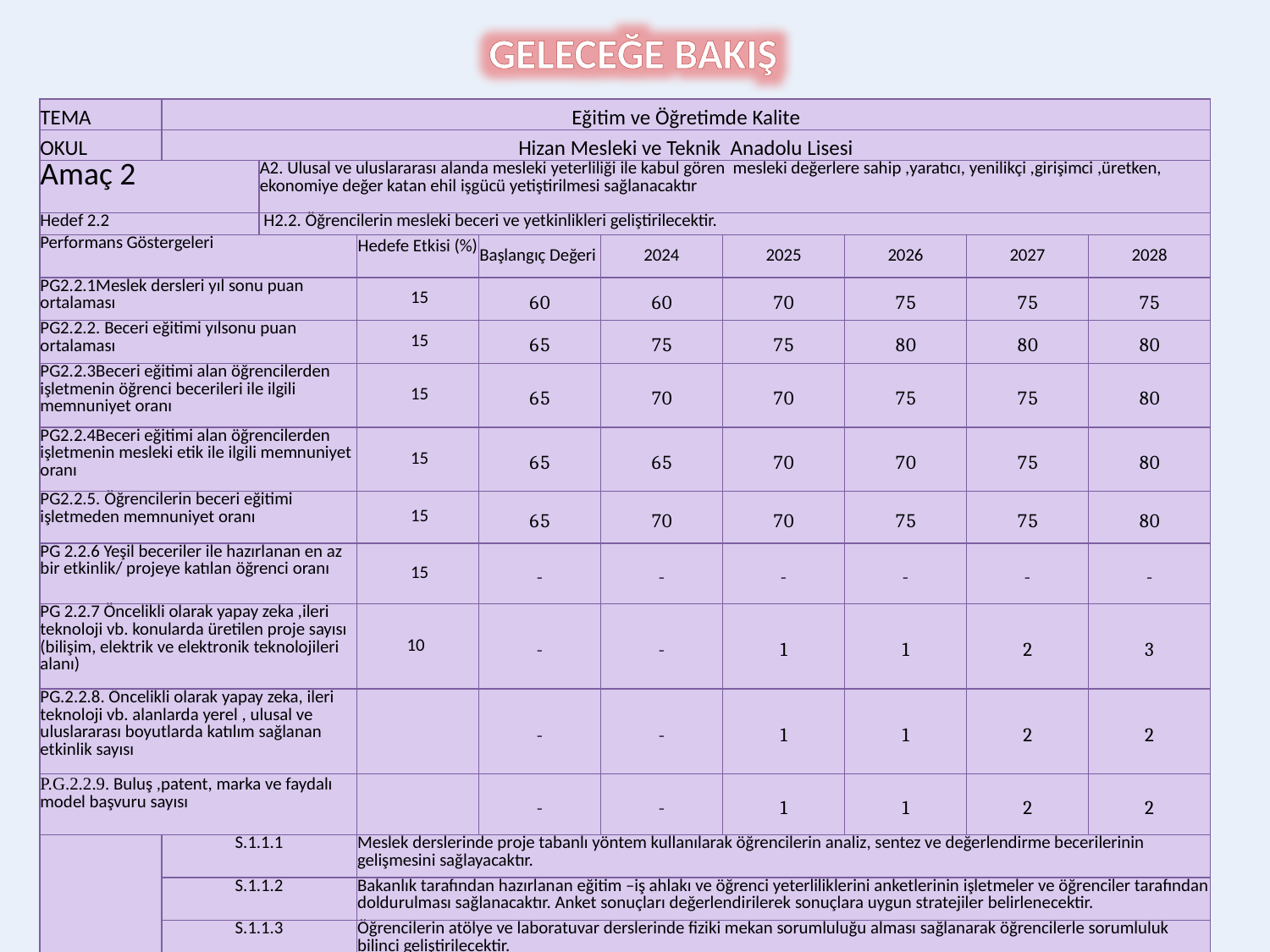

GELECEĞE BAKIŞ
| TEMA | Eğitim ve Öğretimde Kalite |  |  |  |  |  |  |  |  |
| --- | --- | --- | --- | --- | --- | --- | --- | --- | --- |
| OKUL | Hizan Mesleki ve Teknik Anadolu Lisesi |  |  |  |  |  |  |  |  |
| Amaç 2 |  | A2. Ulusal ve uluslararası alanda mesleki yeterliliği ile kabul gören mesleki değerlere sahip ,yaratıcı, yenilikçi ,girişimci ,üretken, ekonomiye değer katan ehil işgücü yetiştirilmesi sağlanacaktır |  |  |  |  |  |  |  |
| Hedef 2.2 |  | H2.2. Öğrencilerin mesleki beceri ve yetkinlikleri geliştirilecektir. |  |  |  |  |  |  |  |
| Performans Göstergeleri |  |  | Hedefe Etkisi (%) | Başlangıç Değeri | 2024 | 2025 | 2026 | 2027 | 2028 |
| PG2.2.1Meslek dersleri yıl sonu puan ortalaması |  |  | 15 | 60 | 60 | 70 | 75 | 75 | 75 |
| PG2.2.2. Beceri eğitimi yılsonu puan ortalaması |  |  | 15 | 65 | 75 | 75 | 80 | 80 | 80 |
| PG2.2.3Beceri eğitimi alan öğrencilerden işletmenin öğrenci becerileri ile ilgili memnuniyet oranı |  |  | 15 | 65 | 70 | 70 | 75 | 75 | 80 |
| PG2.2.4Beceri eğitimi alan öğrencilerden işletmenin mesleki etik ile ilgili memnuniyet oranı |  |  | 15 | 65 | 65 | 70 | 70 | 75 | 80 |
| PG2.2.5. Öğrencilerin beceri eğitimi işletmeden memnuniyet oranı |  |  | 15 | 65 | 70 | 70 | 75 | 75 | 80 |
| PG 2.2.6 Yeşil beceriler ile hazırlanan en az bir etkinlik/ projeye katılan öğrenci oranı |  |  | 15 | - | - | - | - | - | - |
| PG 2.2.7 Öncelikli olarak yapay zeka ,ileri teknoloji vb. konularda üretilen proje sayısı (bilişim, elektrik ve elektronik teknolojileri alanı) |  |  | 10 | - | - | 1 | 1 | 2 | 3 |
| PG.2.2.8. Öncelikli olarak yapay zeka, ileri teknoloji vb. alanlarda yerel , ulusal ve uluslararası boyutlarda katılım sağlanan etkinlik sayısı |  |  |  | - | - | 1 | 1 | 2 | 2 |
| P.G.2.2.9. Buluş ,patent, marka ve faydalı model başvuru sayısı |  |  |  | - | - | 1 | 1 | 2 | 2 |
| Stratejiler | S.1.1.1 |  | Meslek derslerinde proje tabanlı yöntem kullanılarak öğrencilerin analiz, sentez ve değerlendirme becerilerinin gelişmesini sağlayacaktır. |  |  |  |  |  |  |
|  | S.1.1.2 |  | Bakanlık tarafından hazırlanan eğitim –iş ahlakı ve öğrenci yeterliliklerini anketlerinin işletmeler ve öğrenciler tarafından doldurulması sağlanacaktır. Anket sonuçları değerlendirilerek sonuçlara uygun stratejiler belirlenecektir. |  |  |  |  |  |  |
|  | S.1.1.3 |  | Öğrencilerin atölye ve laboratuvar derslerinde fiziki mekan sorumluluğu alması sağlanarak öğrencilerle sorumluluk bilinci geliştirilecektir. |  |  |  |  |  |  |
|  | S.1.1.4 |  | Mesleki ve teknik eğitimle ilgili yerel, ulusal ve uluslararası boyutta düzenlenen etkinliklere katılım sağlanacaktır. |  |  |  |  |  |  |
|  | S.1.1.5 |  | Öğrencilerin alanlarında becerilerini geliştirmelerini ,mesleki yeterliliklerinin farkına varmalarını sağlamak amacıyla fikri mülkiyet alanında çalışmalar geliştirecektir. |  |  |  |  |  |  |
|  | S.1.1.6 |  | Çevre okullarda eğitim gören öğrencilerde iklim değişikliği ve yeşil dönüşüm konularında farkındalık oluşturmasına yönelik faaliyetler gerçekleştirilecektir. |  |  |  |  |  |  |
| Riskler |  |  | Okulumuza gelen öğrencilerin akademik olarak seviyelerinin düşük olması, branş öğretmen eksikliği |  |  |  |  |  |  |
| Maliyet Tahmini |  |  | 45.500,00 TL |  |  |  |  |  |  |
| İhtiyaçlar |  |  | okulumuzun Branş Öğretmen ihtiyacının karşılanması |  |  |  |  |  |  |
93